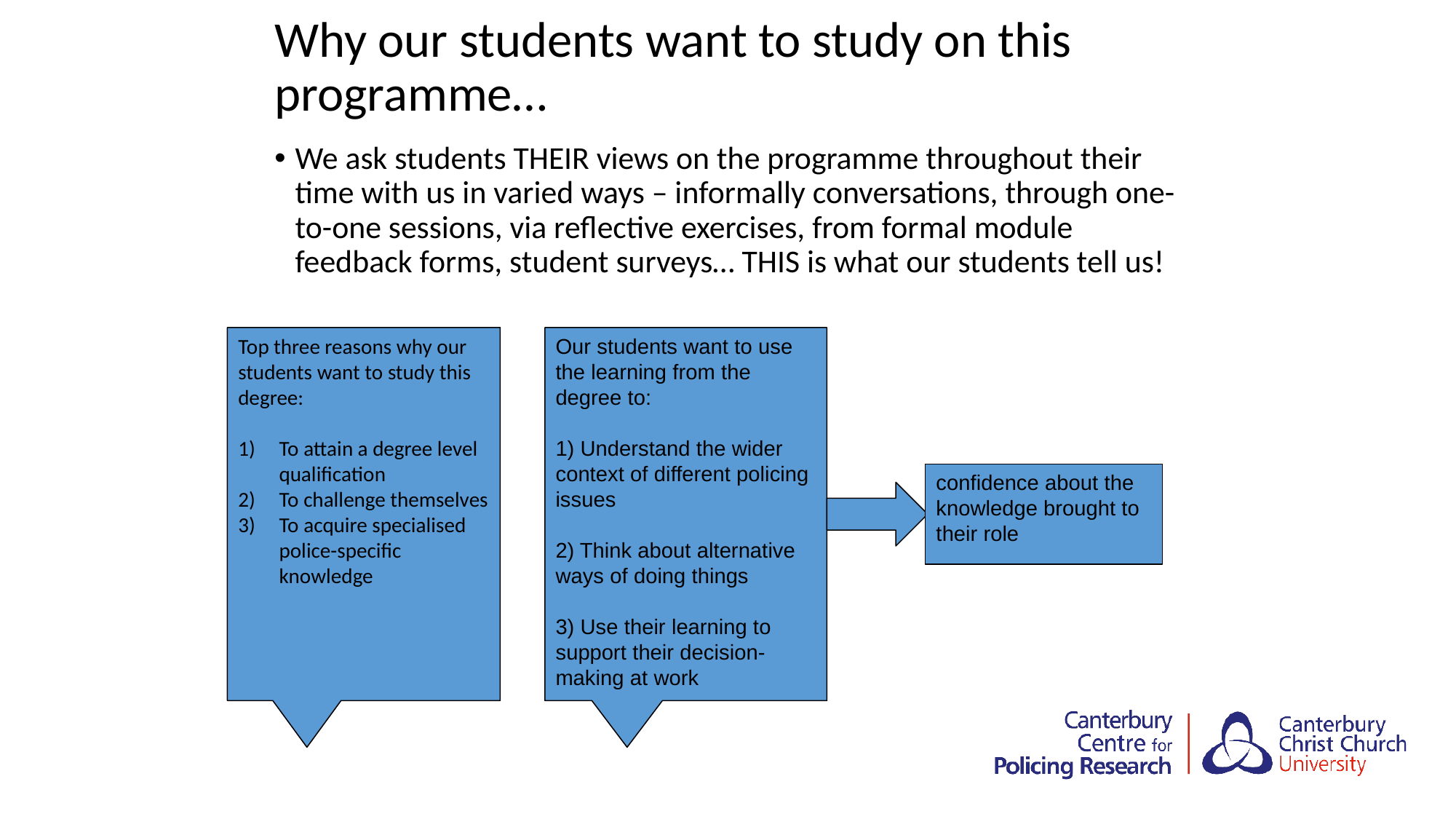

# Why our students want to study on this programme…
We ask students THEIR views on the programme throughout their time with us in varied ways – informally conversations, through one-to-one sessions, via reflective exercises, from formal module feedback forms, student surveys… THIS is what our students tell us!

Top three reasons why our students want to study this degree:

To attain a degree level qualification
To challenge themselves
To acquire specialised police-specific knowledge
Our students want to use the learning from the degree to:

1) Understand the wider context of different policing issues

2) Think about alternative ways of doing things

3) Use their learning to support their decision-making at work
confidence about the knowledge brought to their role